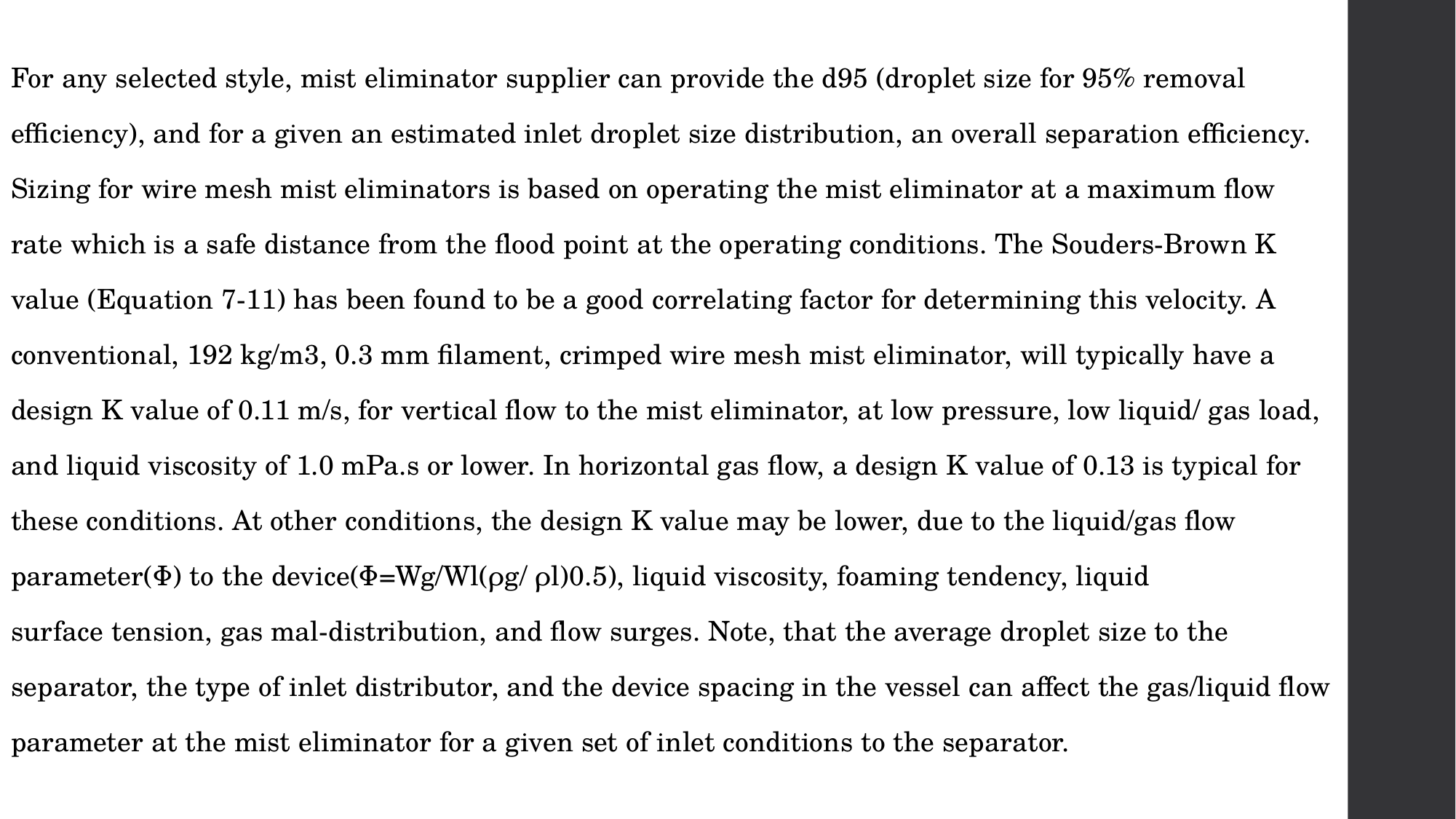

For any selected style, mist eliminator supplier can provide the d95 (droplet size for 95% removal
efficiency), and for a given an estimated inlet droplet size distribution, an overall separation efficiency.
Sizing for wire mesh mist eliminators is based on operating the mist eliminator at a maximum flow
rate which is a safe distance from the flood point at the operating conditions. The Souders-Brown K
value (Equation 7-11) has been found to be a good correlating factor for determining this velocity. A
conventional, 192 kg/m3, 0.3 mm filament, crimped wire mesh mist eliminator, will typically have a
design K value of 0.11 m/s, for vertical flow to the mist eliminator, at low pressure, low liquid/ gas load,
and liquid viscosity of 1.0 mPa.s or lower. In horizontal gas flow, a design K value of 0.13 is typical for
these conditions. At other conditions, the design K value may be lower, due to the liquid/gas flow
parameter(Φ) to the device(Φ=Wg/Wl(ρg/ ρl)0.5), liquid viscosity, foaming tendency, liquid
surface tension, gas mal-distribution, and flow surges. Note, that the average droplet size to the
separator, the type of inlet distributor, and the device spacing in the vessel can affect the gas/liquid flow
parameter at the mist eliminator for a given set of inlet conditions to the separator.